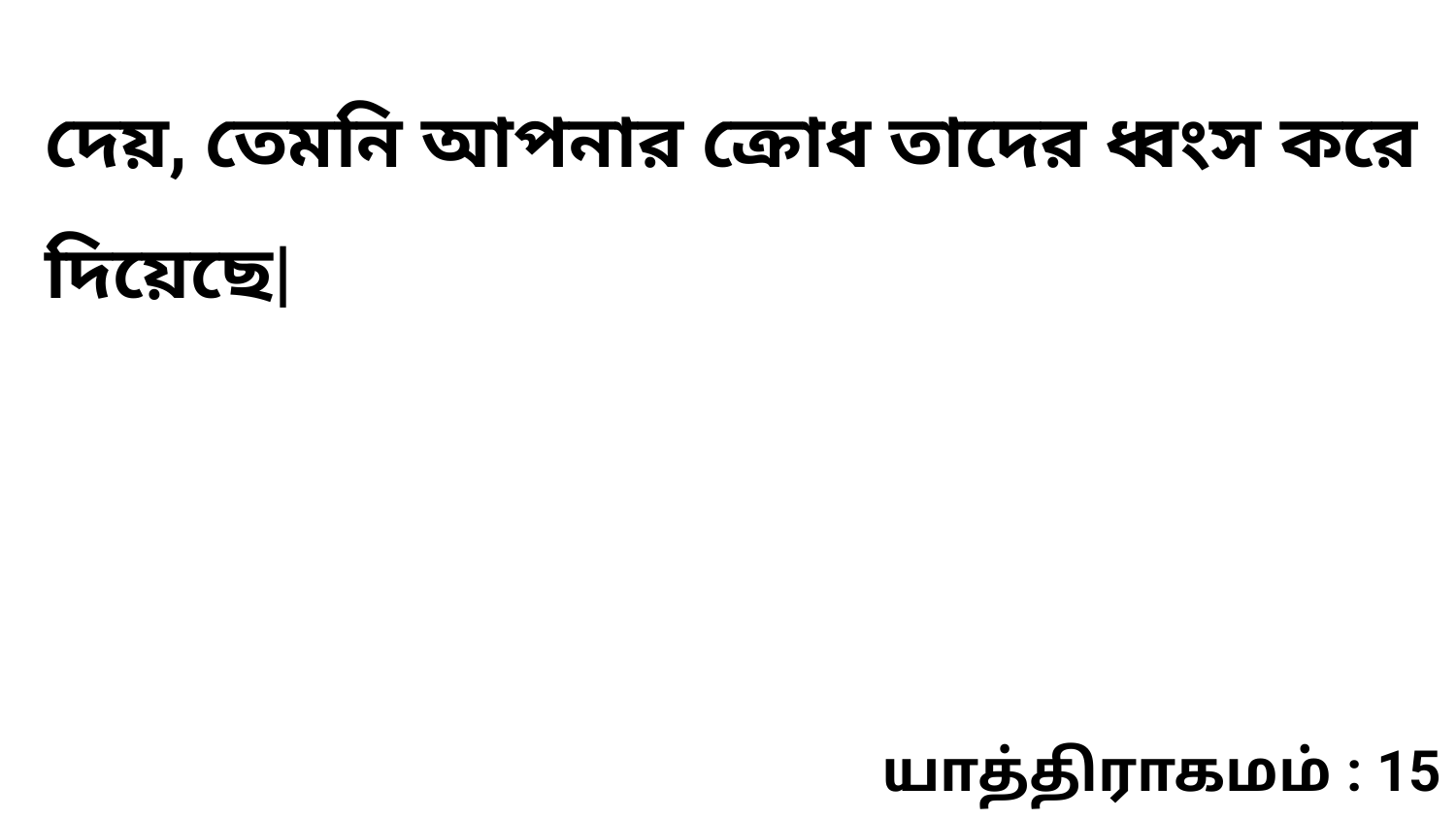

দেয়, তেমনি আপনার ক্রোধ তাদের ধ্বংস করে দিয়েছে|
யாத்திராகமம் : 15